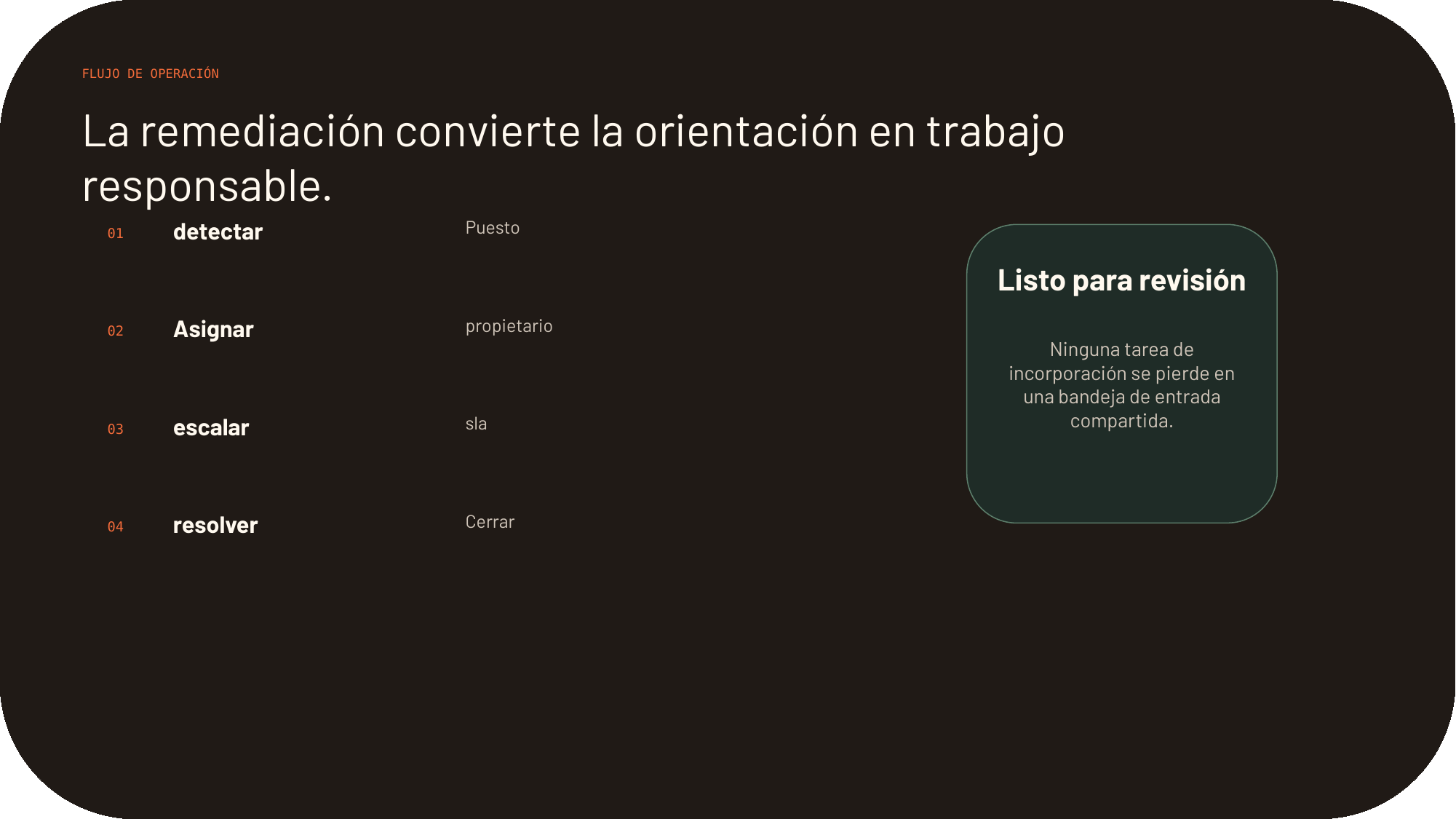

FLUJO DE OPERACIÓN
La remediación convierte la orientación en trabajo responsable.
detectar
Puesto
01

Listo para revisión
Asignar
propietario
02
Ninguna tarea de incorporación se pierde en una bandeja de entrada compartida.
escalar
sla
03
resolver
Cerrar
04